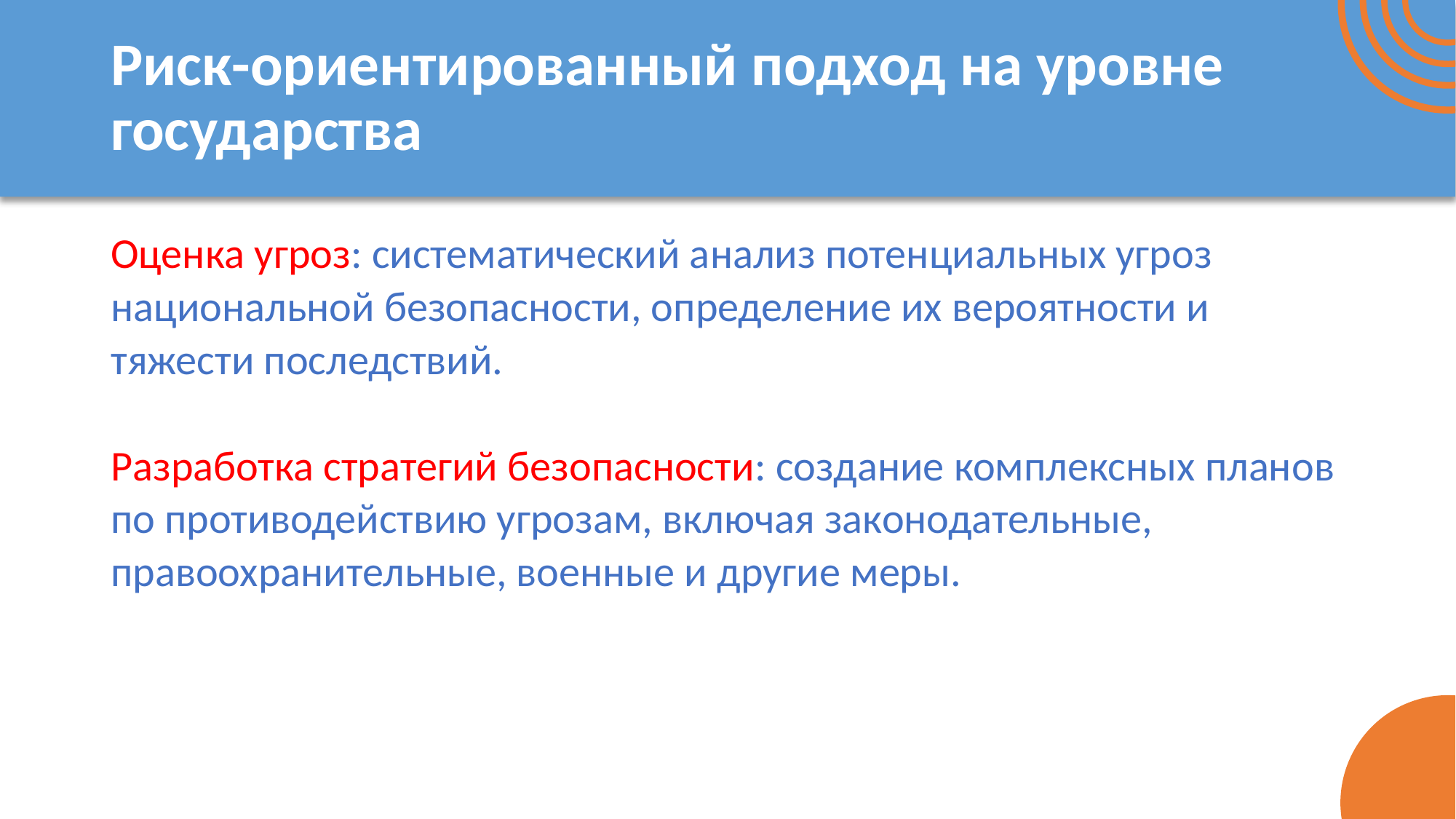

# Риск-ориентированный подход на уровне государства
Оценка угроз: систематический анализ потенциальных угроз национальной безопасности, определение их вероятности и тяжести последствий.

Разработка стратегий безопасности: создание комплексных планов по противодействию угрозам, включая законодательные, правоохранительные, военные и другие меры.